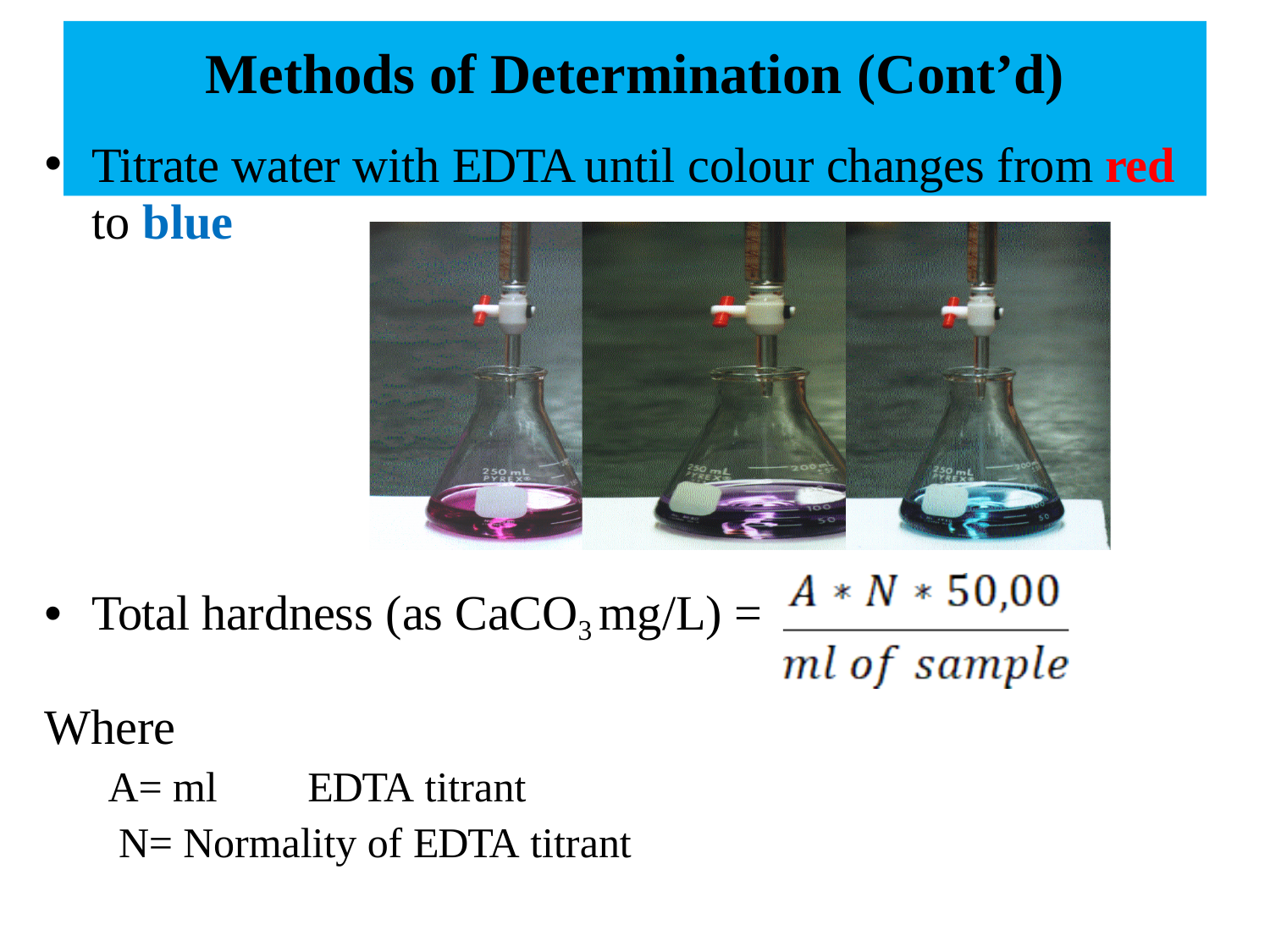

# Methods of Determination (Cont’d)
Titrate water with EDTA until colour changes from red
to blue

Total hardness (as CaCO3 mg/L) =
Where
A= ml	EDTA titrant
N= Normality of EDTA titrant